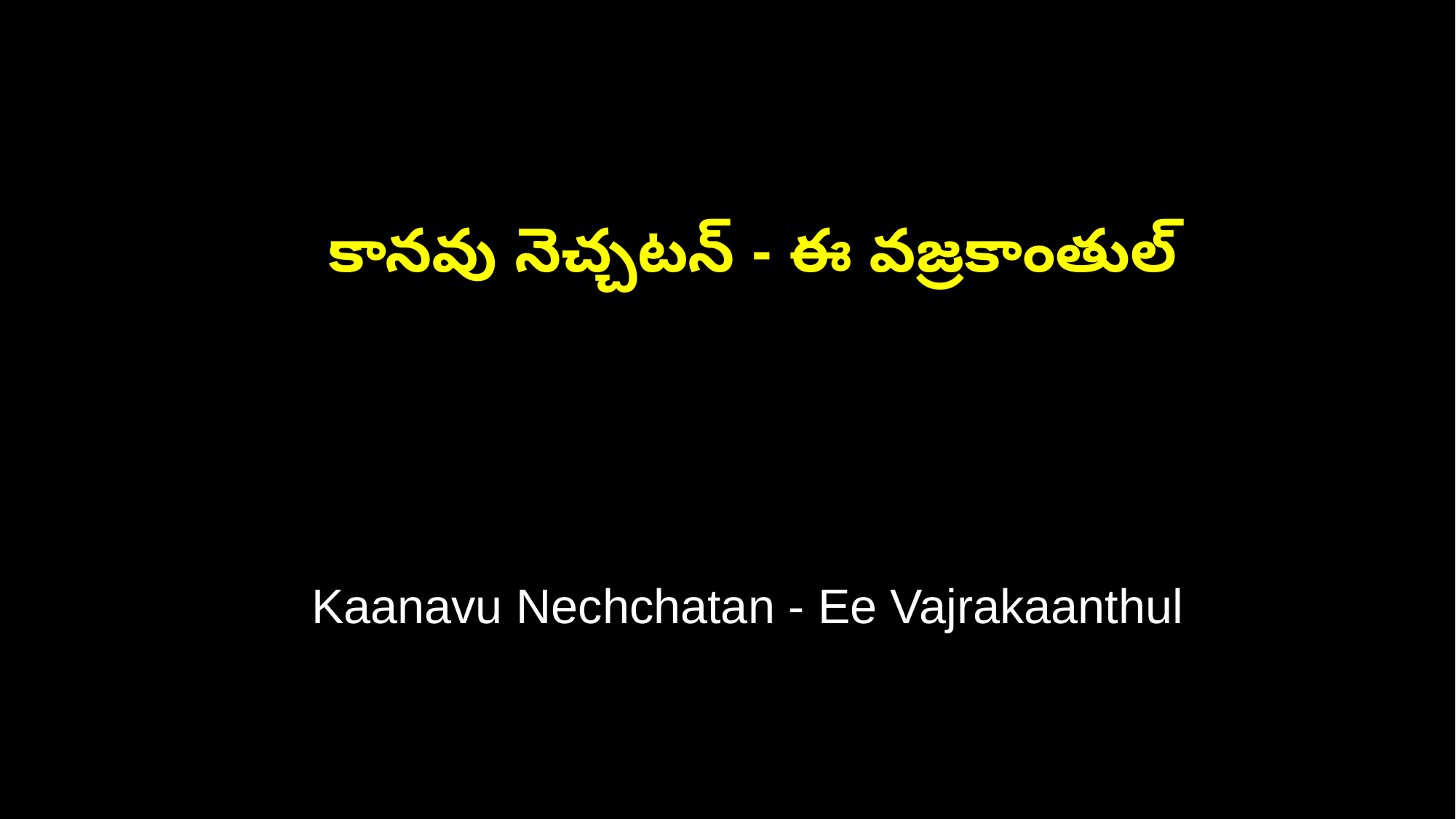

కానవు నెచ్చటన్ - ఈ వజ్రకాంతుల్
   Kaanavu Nechchatan - Ee Vajrakaanthul